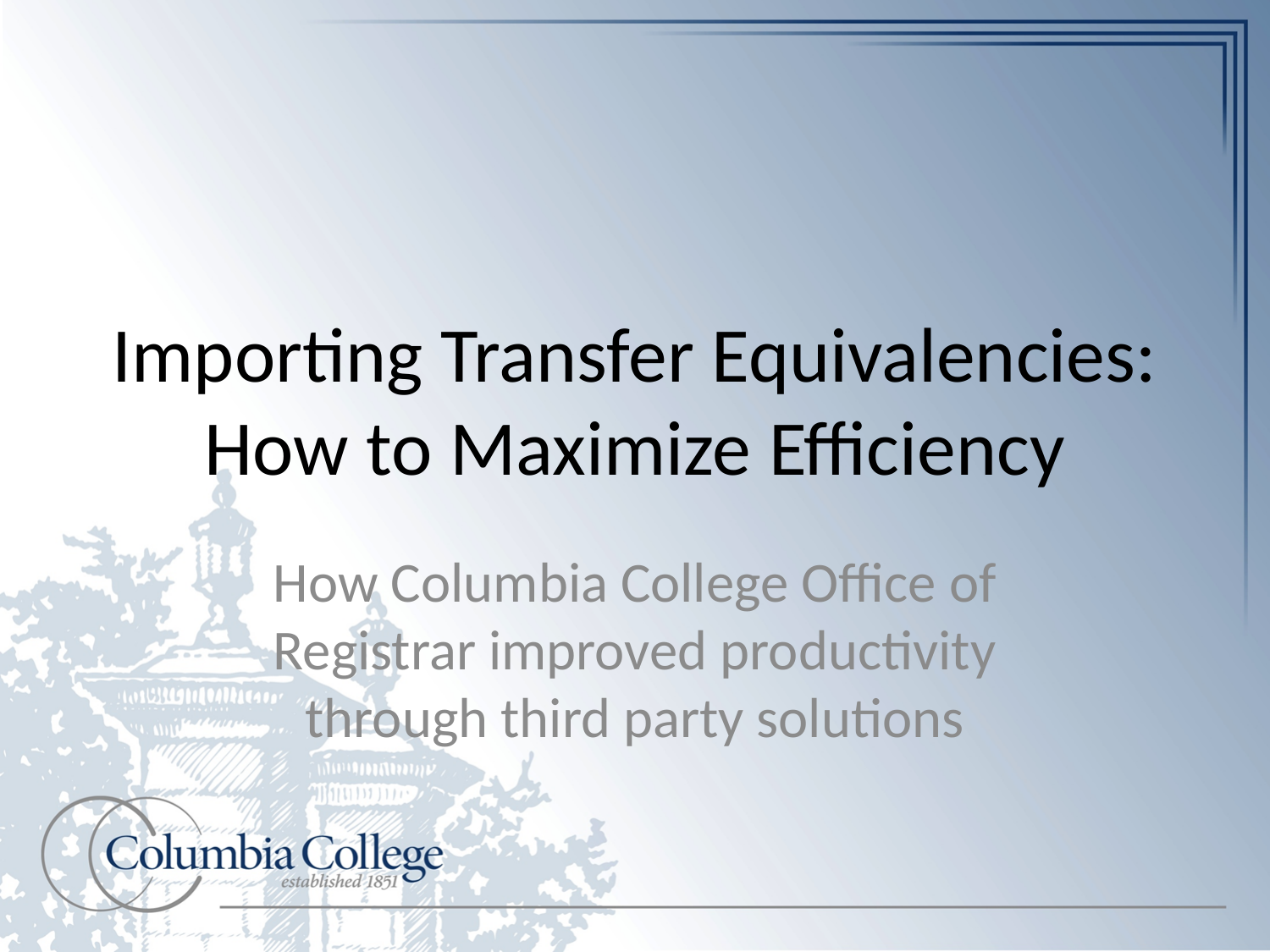

# Importing Transfer Equivalencies: How to Maximize Efficiency
How Columbia College Office of Registrar improved productivity through third party solutions